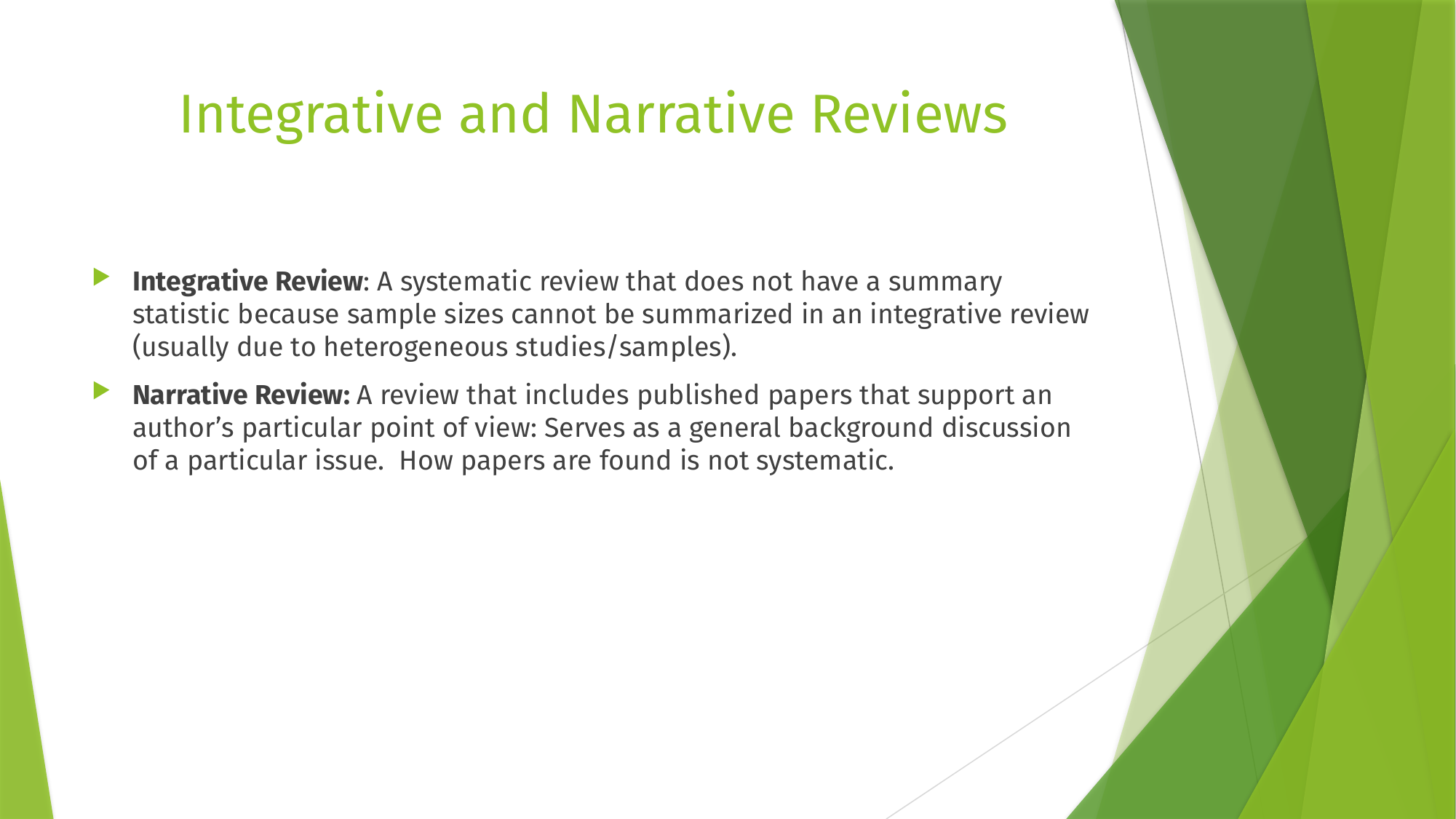

# Integrative and Narrative Reviews
Integrative Review: A systematic review that does not have a summary statistic because sample sizes cannot be summarized in an integrative review (usually due to heterogeneous studies/samples).
Narrative Review: A review that includes published papers that support an author’s particular point of view: Serves as a general background discussion of a particular issue.  How papers are found is not systematic.